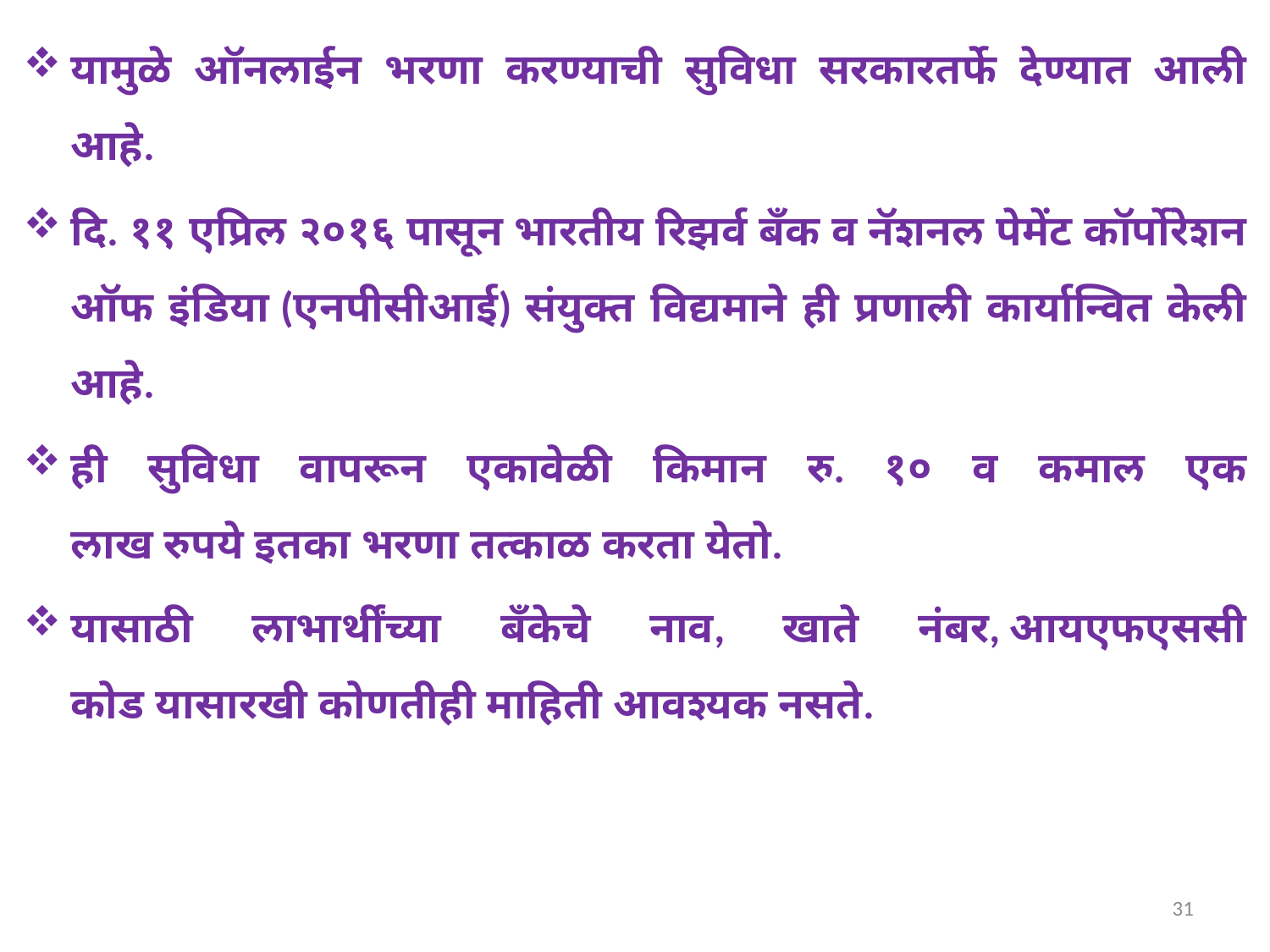

यामुळे ऑनलाईन भरणा करण्याची सुविधा सरकारतर्फे देण्यात आली आहे.
दि. ११ एप्रिल २०१६ पासून भारतीय रिझर्व बँक व नॅशनल पेमेंट कॉर्पोरेशन ऑफ इंडिया (एनपीसीआई) संयुक्त विद्यमाने ही प्रणाली कार्यान्वित केली आहे.
ही सुविधा वापरून एकावेळी किमान रु. १० व कमाल एक लाख रुपये इतका भरणा तत्काळ करता येतो.
यासाठी लाभार्थींच्या बँकेचे नाव, खाते नंबर, आयएफएससी कोड यासारखी कोणतीही माहिती आवश्यक नसते.
31